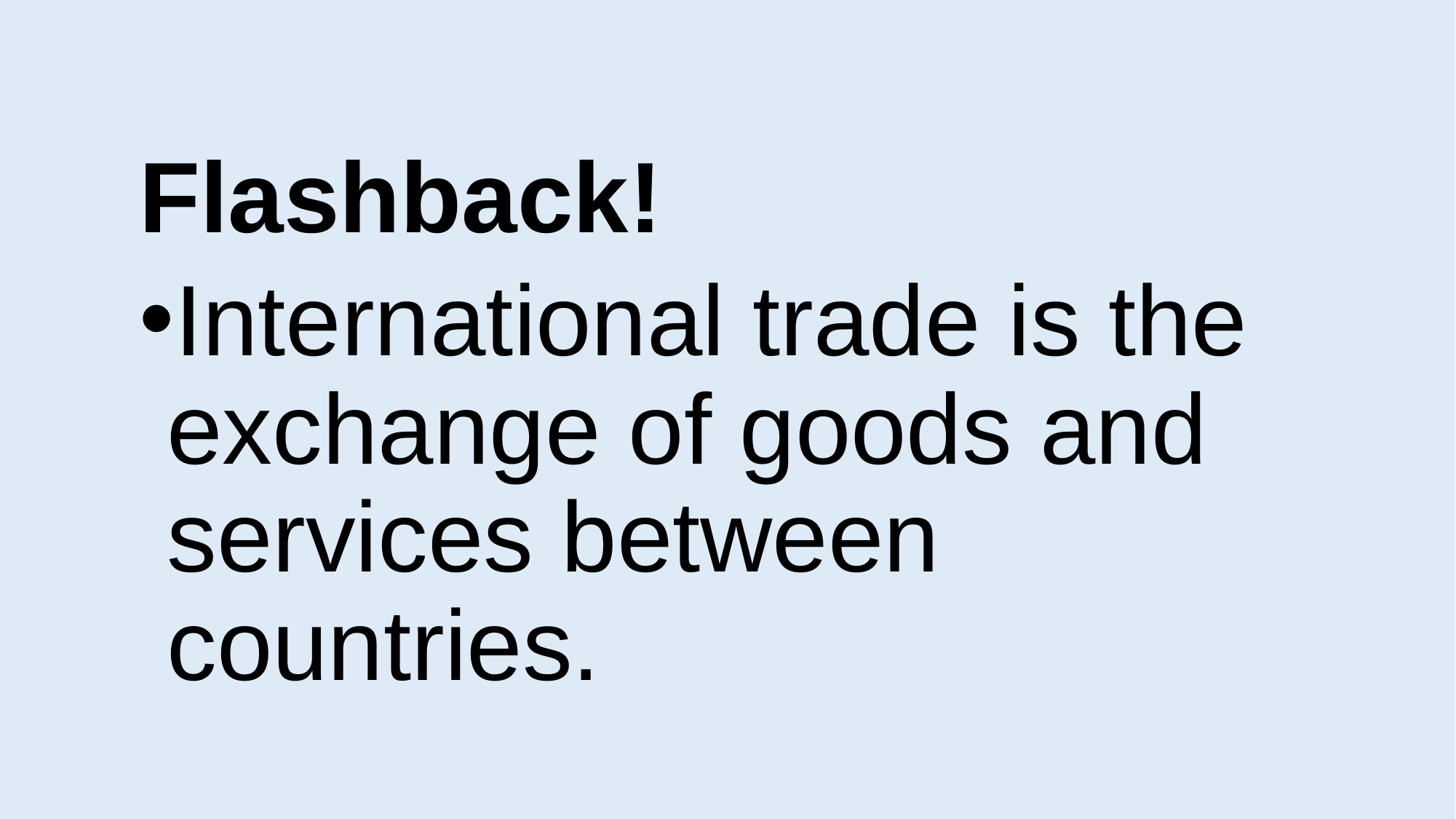

Flashback!
International trade is the exchange of goods and services between countries.